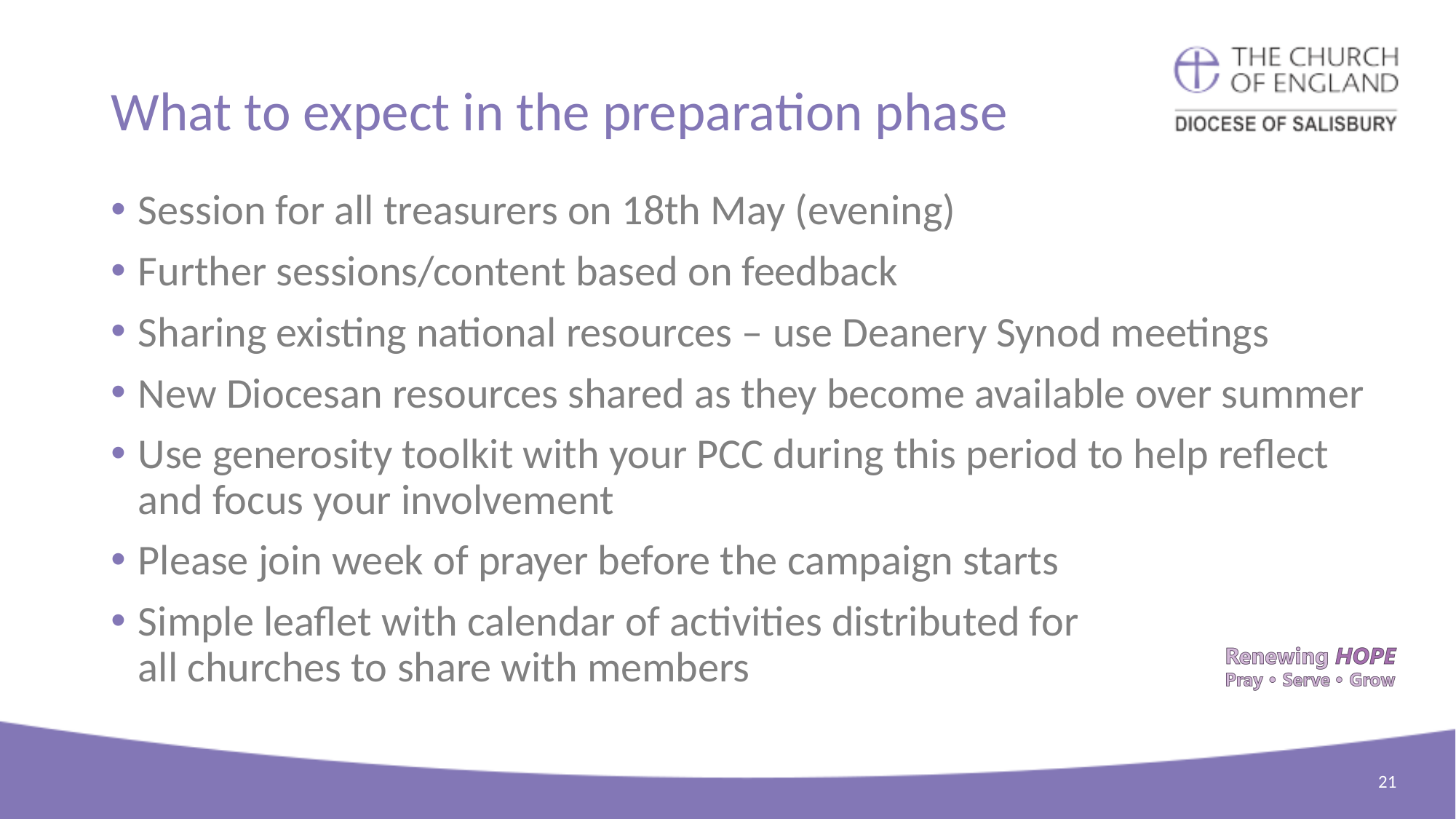

# What to expect in the preparation phase
Session for all treasurers on 18th May (evening)
Further sessions/content based on feedback
Sharing existing national resources – use Deanery Synod meetings
New Diocesan resources shared as they become available over summer
Use generosity toolkit with your PCC during this period to help reflect and focus your involvement
Please join week of prayer before the campaign starts
Simple leaflet with calendar of activities distributed for
all churches to share with members

21